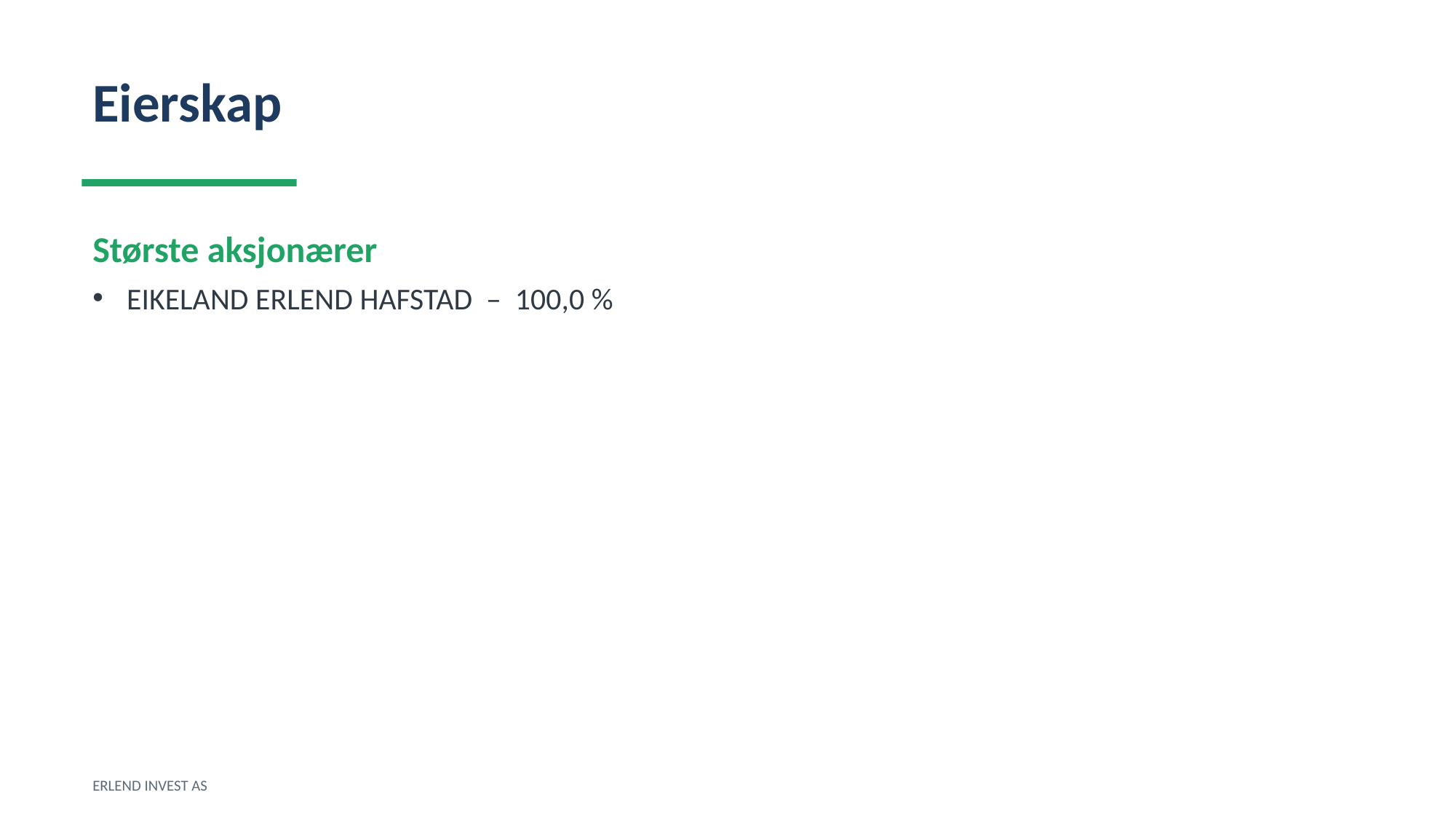

Eierskap

Største aksjonærer
EIKELAND ERLEND HAFSTAD  –  100,0 %
ERLEND INVEST AS